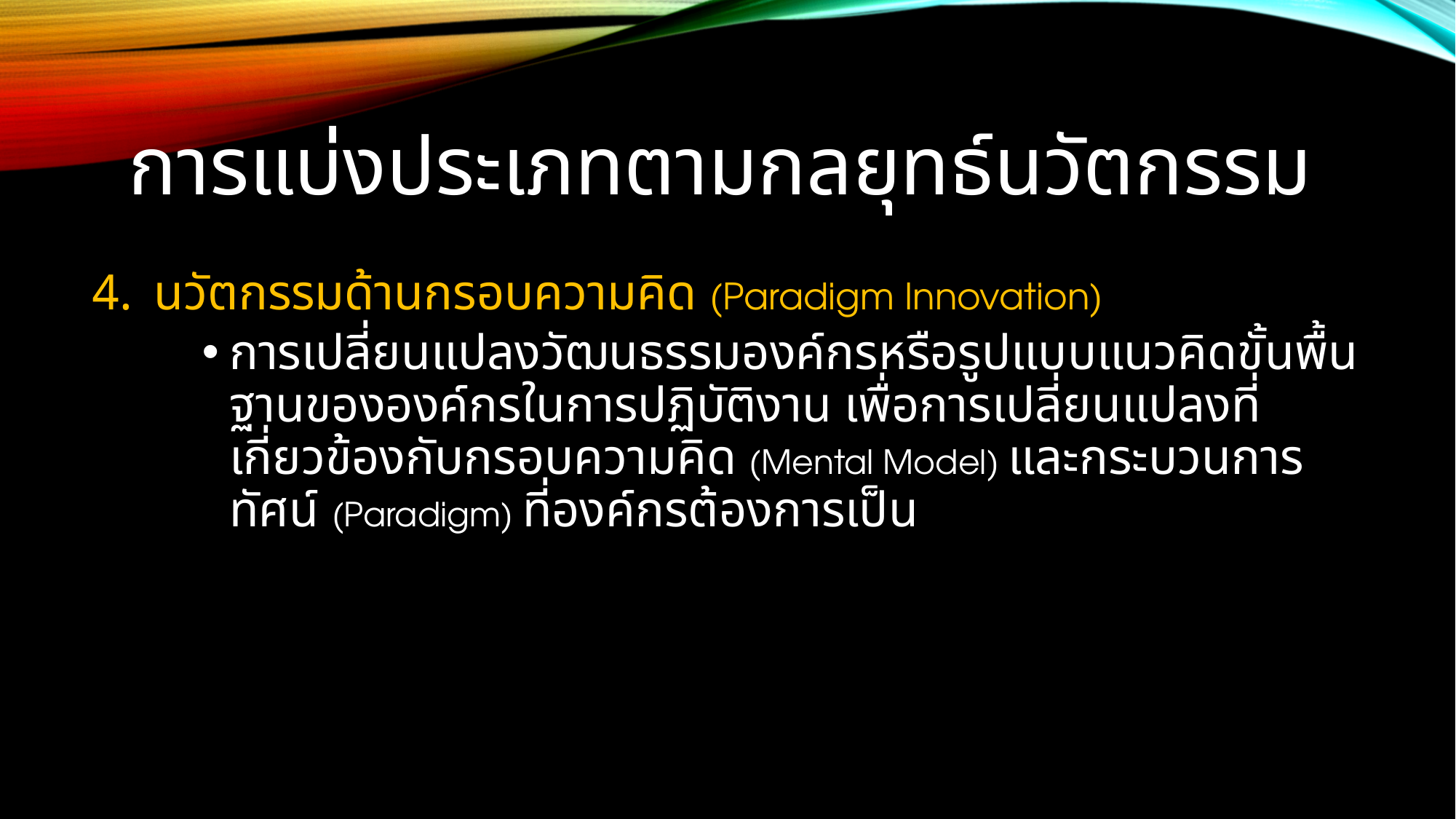

# การแบ่งประเภทตามกลยุทธ์นวัตกรรม
นวัตกรรมด้านกรอบความคิด (Paradigm Innovation)
การเปลี่ยนแปลงวัฒนธรรมองค์กรหรือรูปแบบแนวคิดขั้นพื้นฐานขององค์กรในการปฏิบัติงาน เพื่อการเปลี่ยนแปลงที่เกี่ยวข้องกับกรอบความคิด (Mental Model) และกระบวนการทัศน์ (Paradigm) ที่องค์กรต้องการเป็น